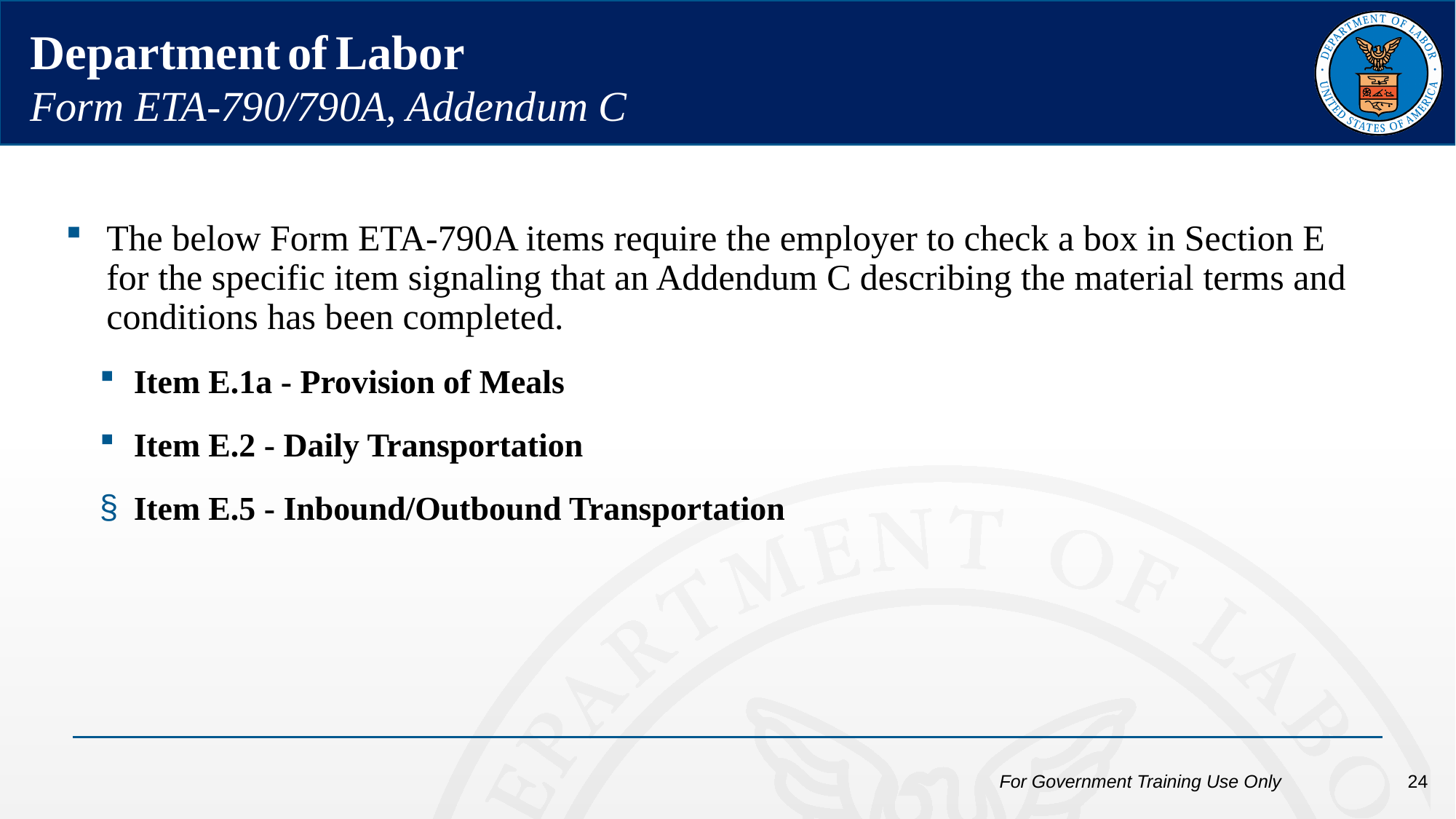

Department of Labor
Form ETA-790/790A, Addendum C
The below Form ETA-790A items require the employer to check a box in Section E for the specific item signaling that an Addendum C describing the material terms and conditions has been completed.
Item E.1a - Provision of Meals
Item E.2 - Daily Transportation
Item E.5 - Inbound/Outbound Transportation

For Government Training Use Only
24